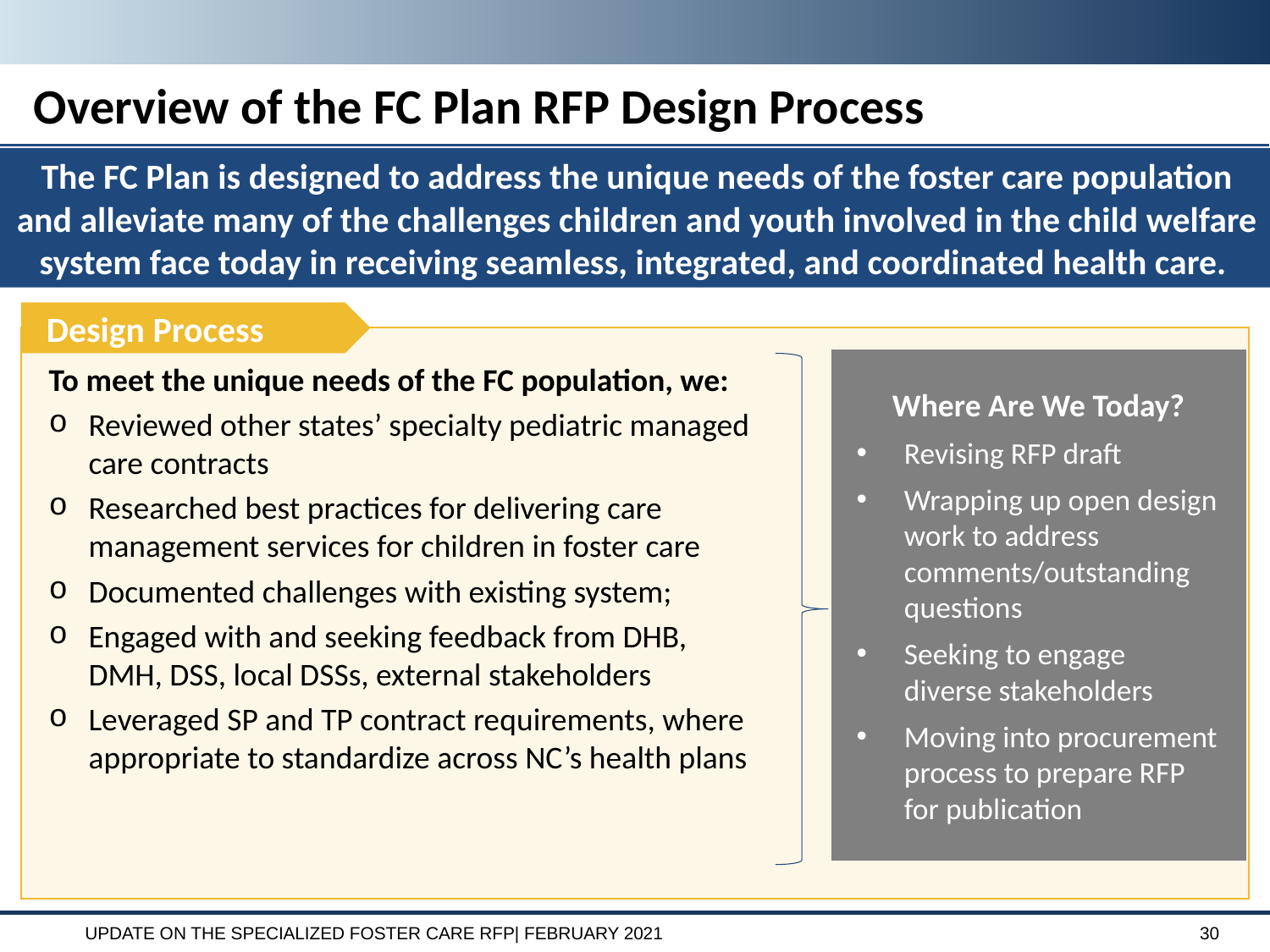

Overview of the FC Plan RFP Design Process

The FC Plan is designed to address the unique needs of the foster care population and alleviate many of the challenges children and youth involved in the child welfare system face today in receiving seamless, integrated, and coordinated health care.
Design Process

Where Are We Today?
Revising RFP draft
Wrapping up open design work to address comments/outstanding questions
Seeking to engage diverse stakeholders
Moving into procurement process to prepare RFP for publication
To meet the unique needs of the FC population, we:
Reviewed other states’ specialty pediatric managed care contracts
Researched best practices for delivering care management services for children in foster care
Documented challenges with existing system;
Engaged with and seeking feedback from DHB, DMH, DSS, local DSSs, external stakeholders
Leveraged SP and TP contract requirements, where appropriate to standardize across NC’s health plans

Update on the Specialized FOSTER CARE RFP| February 2021
30